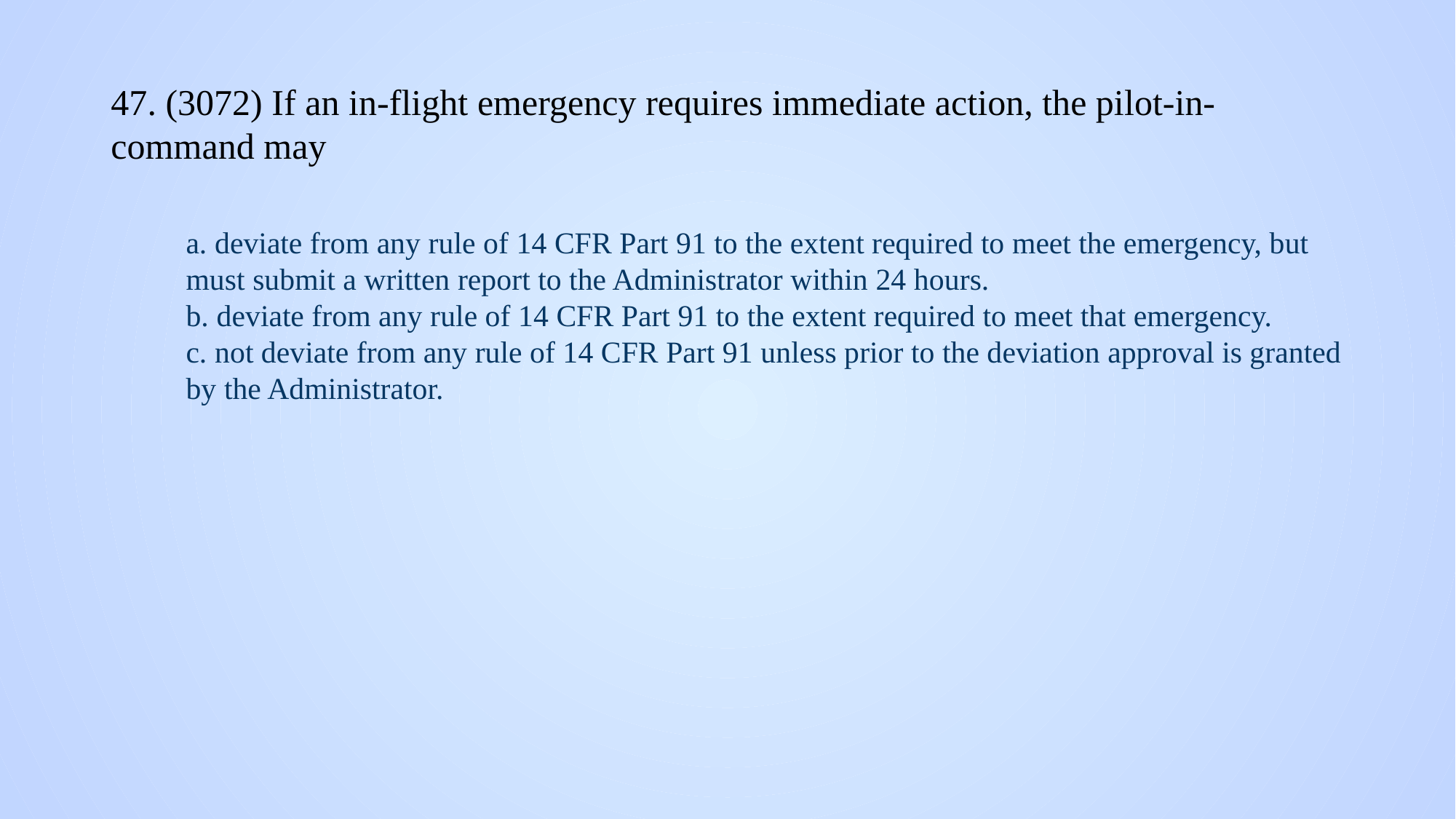

# 47. (3072) If an in-flight emergency requires immediate action, the pilot-in-command may
a. deviate from any rule of 14 CFR Part 91 to the extent required to meet the emergency, but must submit a written report to the Administrator within 24 hours.
b. deviate from any rule of 14 CFR Part 91 to the extent required to meet that emergency.
c. not deviate from any rule of 14 CFR Part 91 unless prior to the deviation approval is granted by the Administrator.